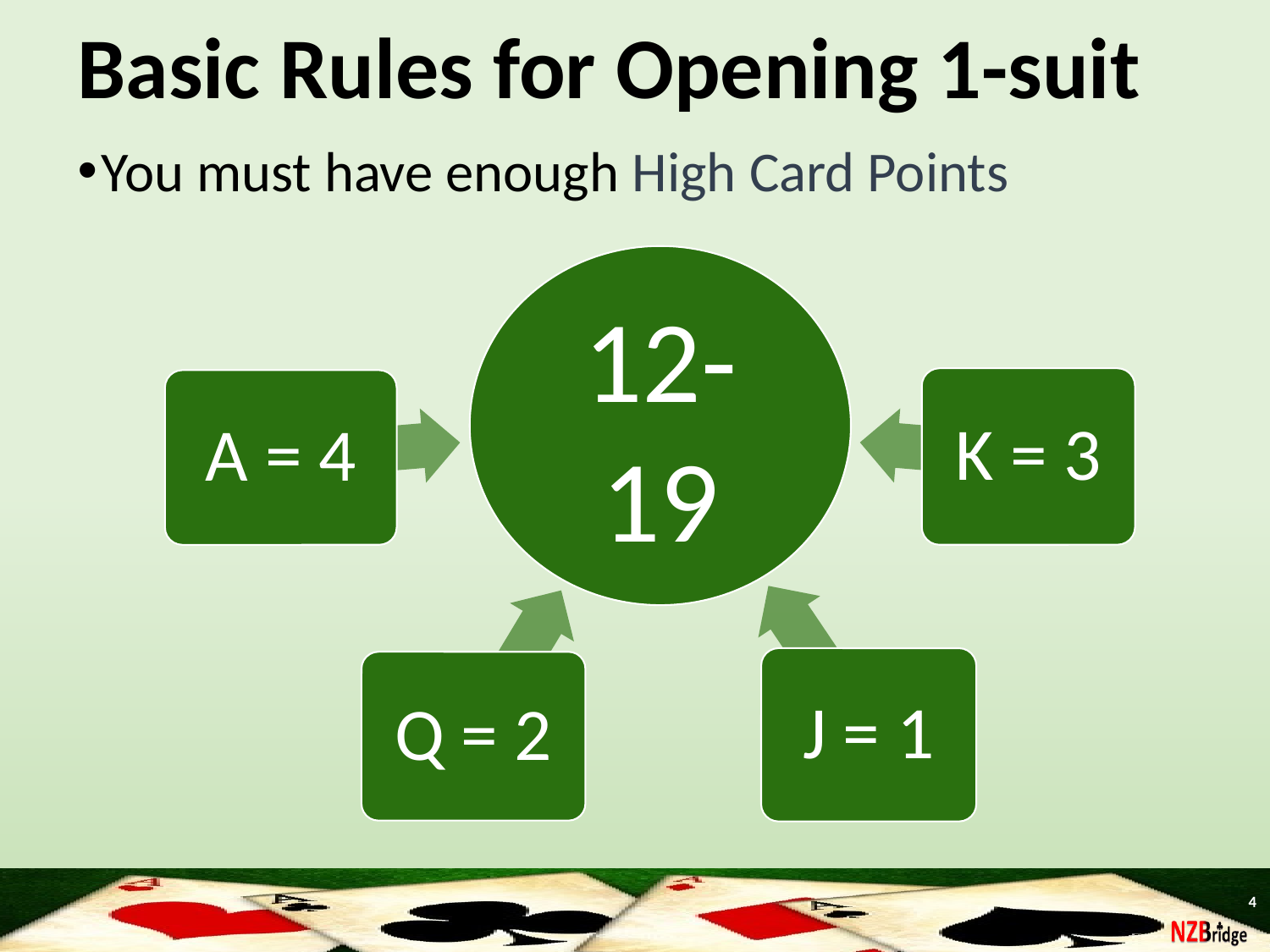

# Basic Rules for Opening 1-suit
You must have enough High Card Points

12-19
Q = 2
A = 4
K = 3
J = 1